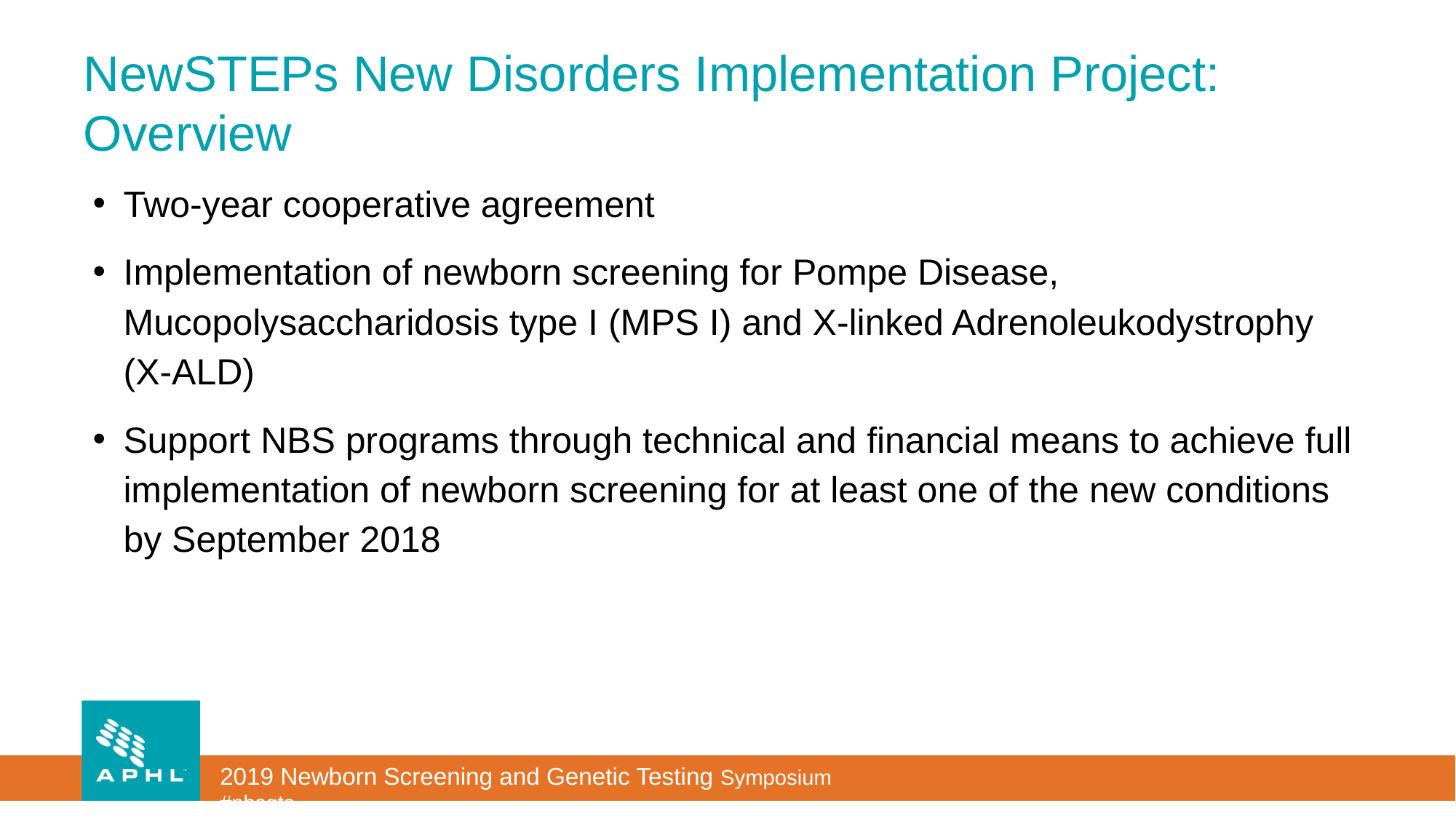

# NewSTEPs New Disorders Implementation Project: Overview
Two-year cooperative agreement
Implementation of newborn screening for Pompe Disease, Mucopolysaccharidosis type I (MPS I) and X-linked Adrenoleukodystrophy (X-ALD)
Support NBS programs through technical and financial means to achieve full implementation of newborn screening for at least one of the new conditions by September 2018